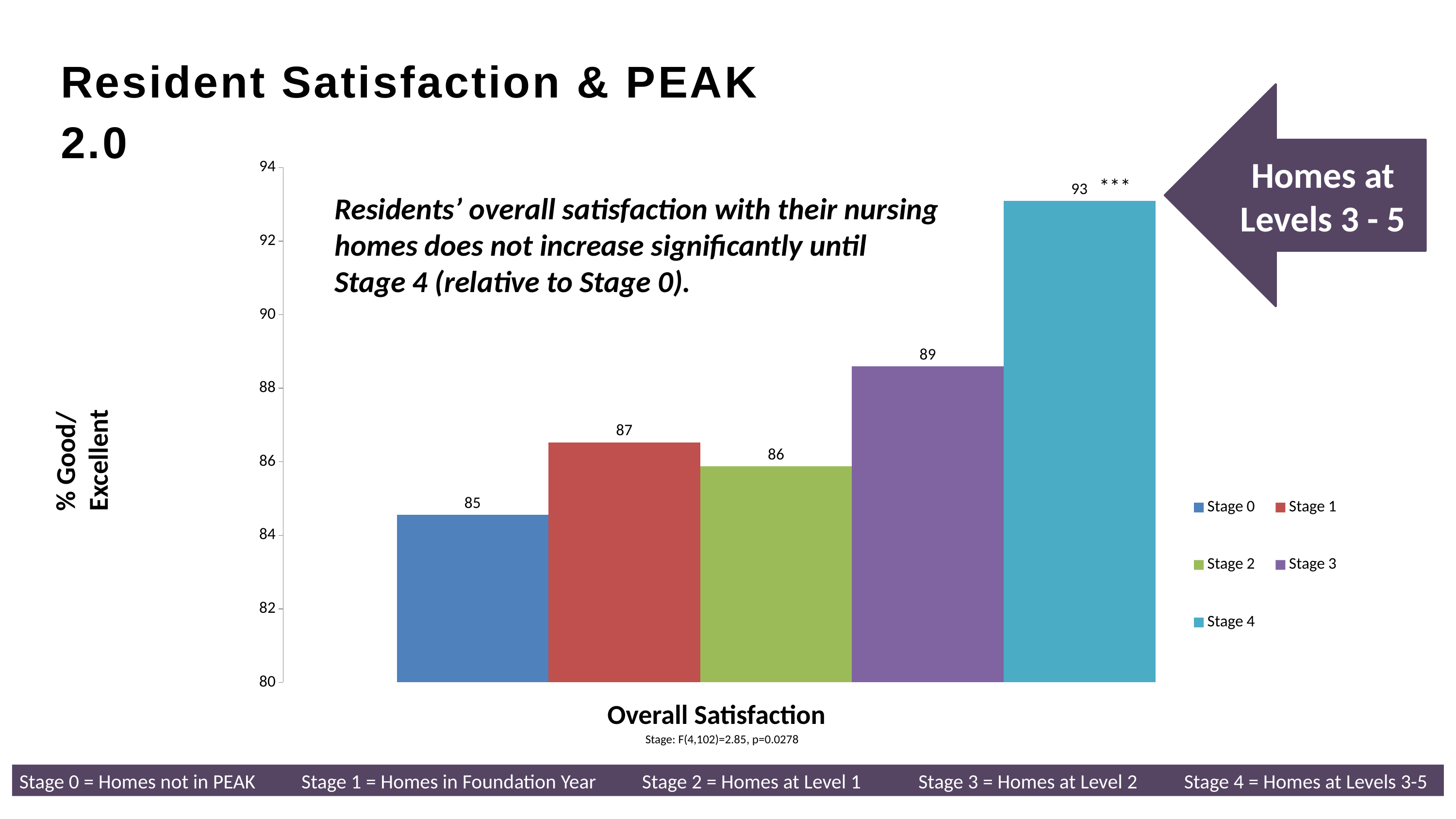

Resident Satisfaction & PEAK 2.0
Homes at Levels 3 - 5

### Chart

| Category | Stage 0 | Stage 1 | Stage 2 | Stage 3 | Stage 4 |
|---|---|---|---|---|---|
| Overall satisfaction | 84.56 | 86.53 | 85.88 | 88.59 | 93.09 |
***
Residents’ overall satisfaction with their nursing homes does not increase significantly until Stage 4 (relative to Stage 0).
% Good/ Excellent
Overall Satisfaction
Stage: F(4,102)=2.85, p=0.0278
Stage 0 = Homes not in PEAK	  Stage 1 = Homes in Foundation Year          Stage 2 = Homes at Level 1	          Stage 3 = Homes at Level 2	Stage 4 = Homes at Levels 3-5